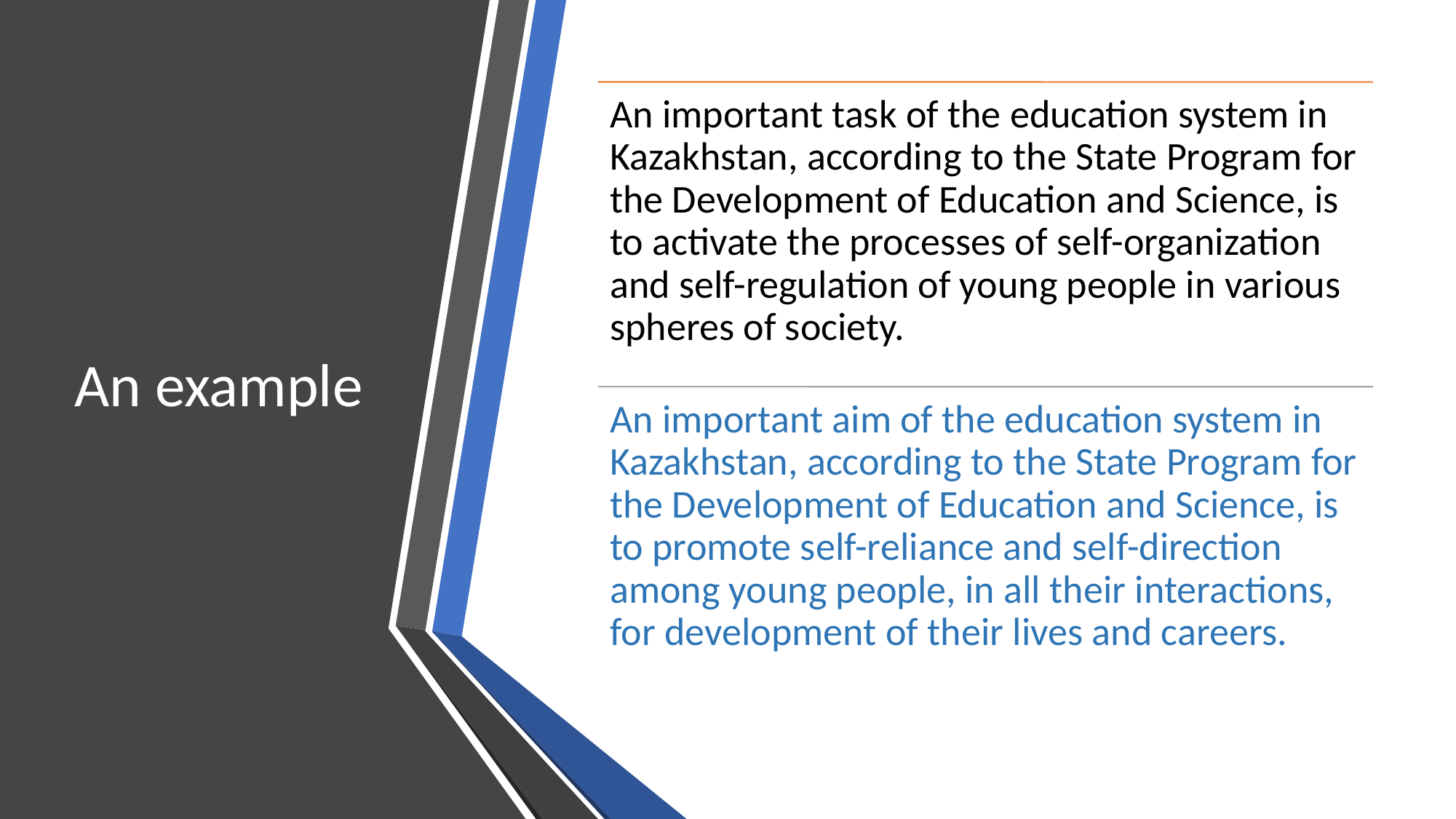

# An example
An important task of the education system in Kazakhstan, according to the State Program for the Development of Education and Science, is to activate the processes of self-organization and self-regulation of young people in various spheres of society.
An important aim of the education system in Kazakhstan, according to the State Program for the Development of Education and Science, is to promote self-reliance and self-direction among young people, in all their interactions, for development of their lives and careers.